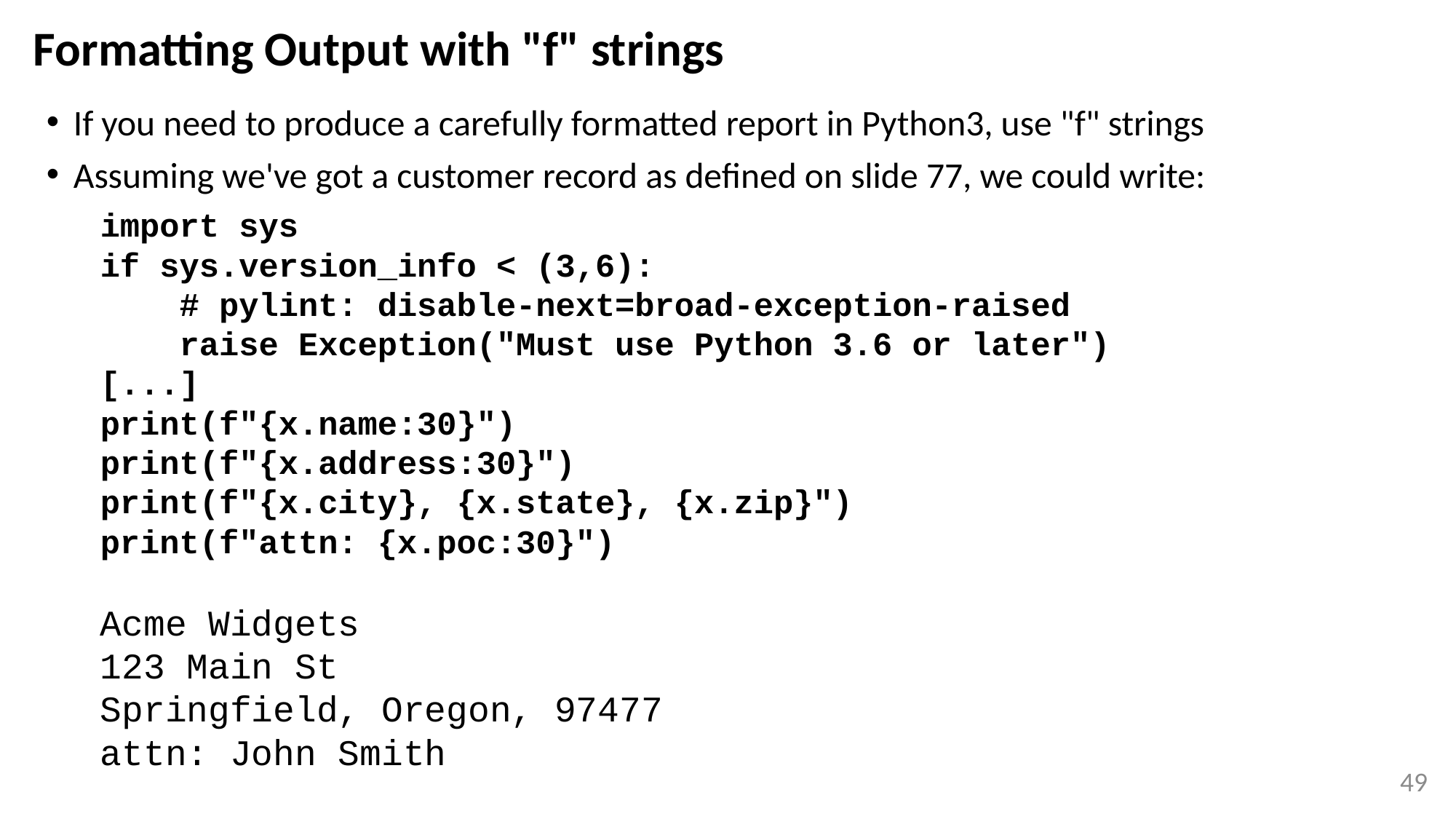

# Formatting Output with "f" strings
If you need to produce a carefully formatted report in Python3, use "f" strings
Assuming we've got a customer record as defined on slide 77, we could write:
import sys
if sys.version_info < (3,6):
    # pylint: disable-next=broad-exception-raised
    raise Exception("Must use Python 3.6 or later")
[...]
print(f"{x.name:30}")
print(f"{x.address:30}")
print(f"{x.city}, {x.state}, {x.zip}")
print(f"attn: {x.poc:30}")

Acme Widgets
123 Main St
Springfield, Oregon, 97477
attn: John Smith

49